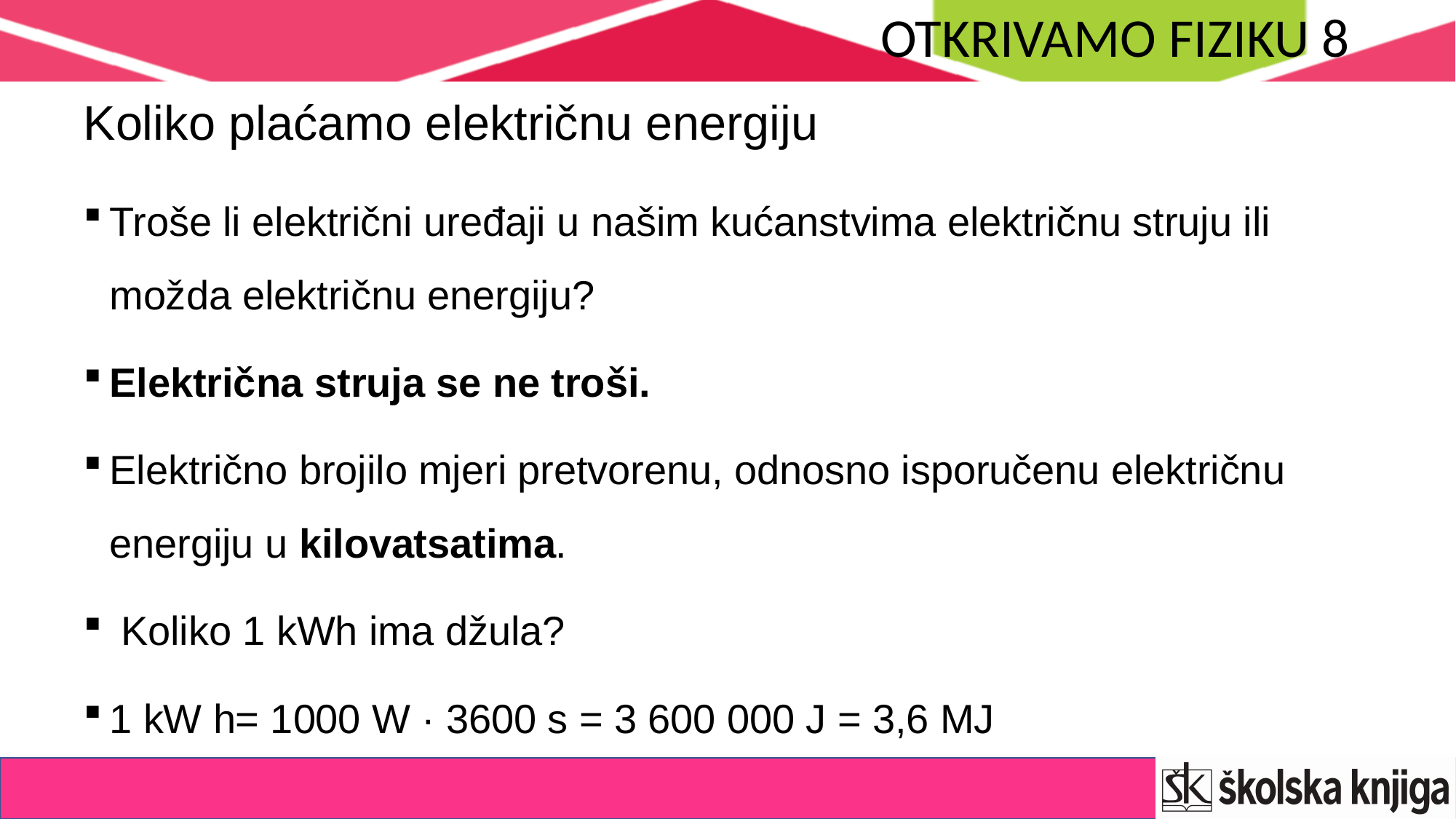

# Koliko plaćamo električnu energiju
Troše li električni uređaji u našim kućanstvima električnu struju ili možda električnu energiju?
Električna struja se ne troši.
Električno brojilo mjeri pretvorenu, odnosno isporučenu električnu energiju u kilovatsatima.
 Koliko 1 kWh ima džula?
1 kW h= 1000 W · 3600 s = 3 600 000 J = 3,6 MJ